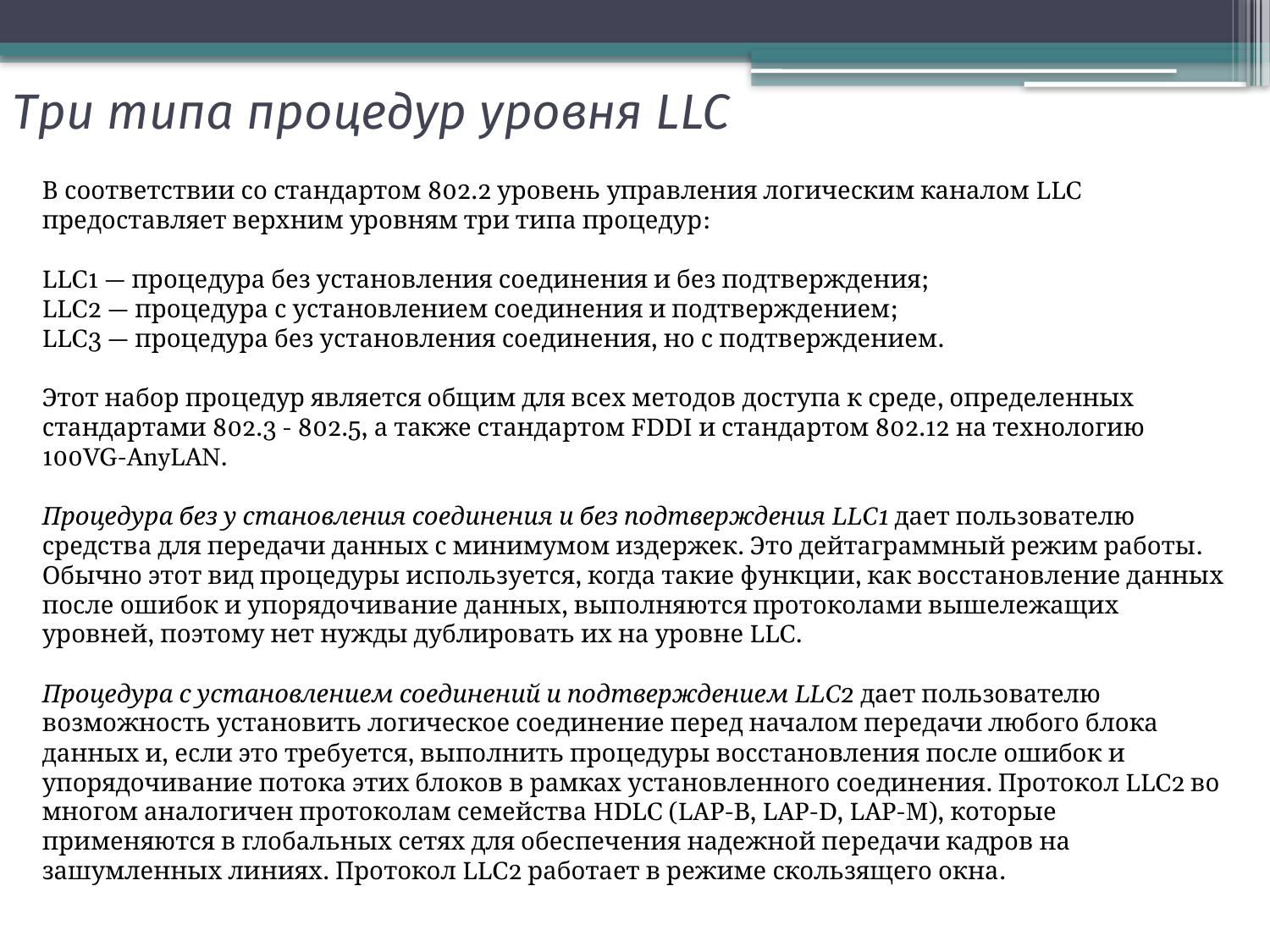

# Три типа процедур уровня LLC
В соответствии со стандартом 802.2 уровень управления логическим каналом LLC предоставляет верхним уровням три типа процедур:
LLC1 — процедура без установления соединения и без подтверждения;
LLC2 — процедура с установлением соединения и подтверждением;
LLC3 — процедура без установления соединения, но с подтверждением.
Этот набор процедур является общим для всех методов доступа к среде, определенных стандартами 802.3 - 802.5, а также стандартом FDDI и стандартом 802.12 на технологию 100VG-AnyLAN.
Процедура без у становления соединения и без подтверждения LLC1 дает пользователю средства для передачи данных с минимумом издержек. Это дейтаграммный режим работы. Обычно этот вид процедуры используется, когда такие функции, как восстановление данных после ошибок и упорядочивание данных, выполняются протоколами вышележащих уровней, поэтому нет нужды дублировать их на уровне LLC.
Процедура с установлением соединений и подтверждением LLC2 дает пользователю возможность установить логическое соединение перед началом передачи любого блока данных и, если это требуется, выполнить процедуры восстановления после ошибок и упорядочивание потока этих блоков в рамках установленного соединения. Протокол LLC2 во многом аналогичен протоколам семейства HDLC (LAP-B, LAP-D, LAP-M), которые применяются в глобальных сетях для обеспечения надежной передачи кадров на зашумленных линиях. Протокол LLC2 работает в режиме скользящего окна.